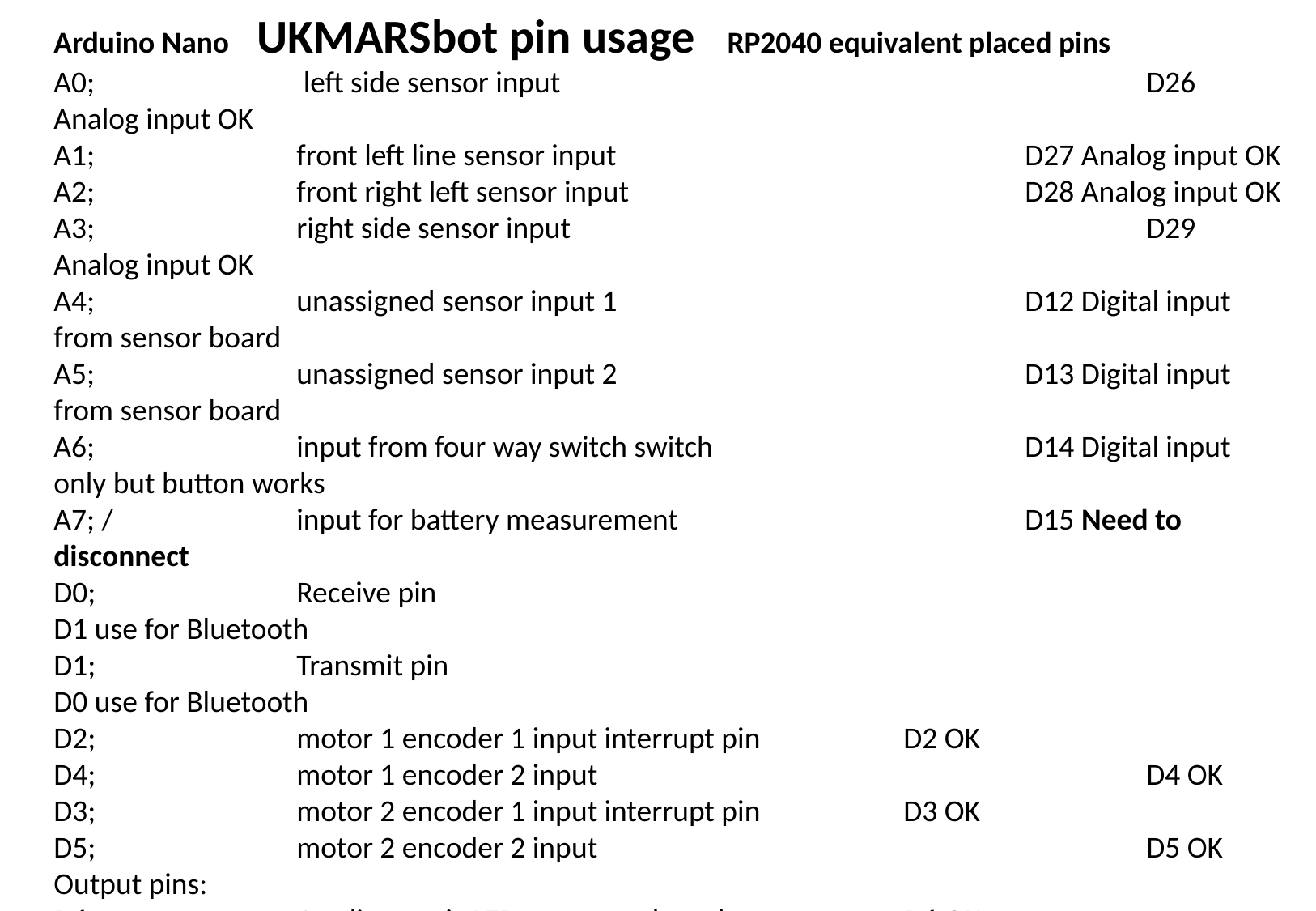

Arduino Nano    UKMARSbot pin usage   RP2040 equivalent placed pins
A0; 		 left side sensor input					D26 Analog input OK
A1; 		front left line sensor input				D27 Analog input OK
A2; 		front right left sensor input				D28 Analog input OK
A3; 		right side sensor input					D29 Analog input OK
A4; 		unassigned sensor input 1				D12 Digital input from sensor board
A5; 		unassigned sensor input 2				D13 Digital input from sensor board
A6; 		input from four way switch switch 			D14 Digital input only but button works
A7; /		input for battery measurement			D15 Need to disconnect
D0; 		Receive pin							D1 use for Bluetooth
D1; 		Transmit pin							D0 use for Bluetooth
D2; 		motor 1 encoder 1 input interrupt pin 		D2 OK
D4; 		motor 1 encoder 2 input					D4 OK
D3; 		motor 2 encoder 1 input interrupt pin		D3 OK
D5; 		motor 2 encoder 2 input					D5 OK
Output pins:
D6; 		1st diagnostic LED on sensor board		D6 OK
D7; 		Left motor dirn input 1					D7 OK
D8; 		Right motor dirn input 3					D8  OK
D9; 		Left motor PWM pin					D9  OK
D10; 	Right motor PWM pin					D17 OK
D11; 	2nd diagnostic LED on sensor board		D19 OK
D12; 	trigger for sensor LEDs					D16 OK
D13; 	ext LED Red							D18 OK